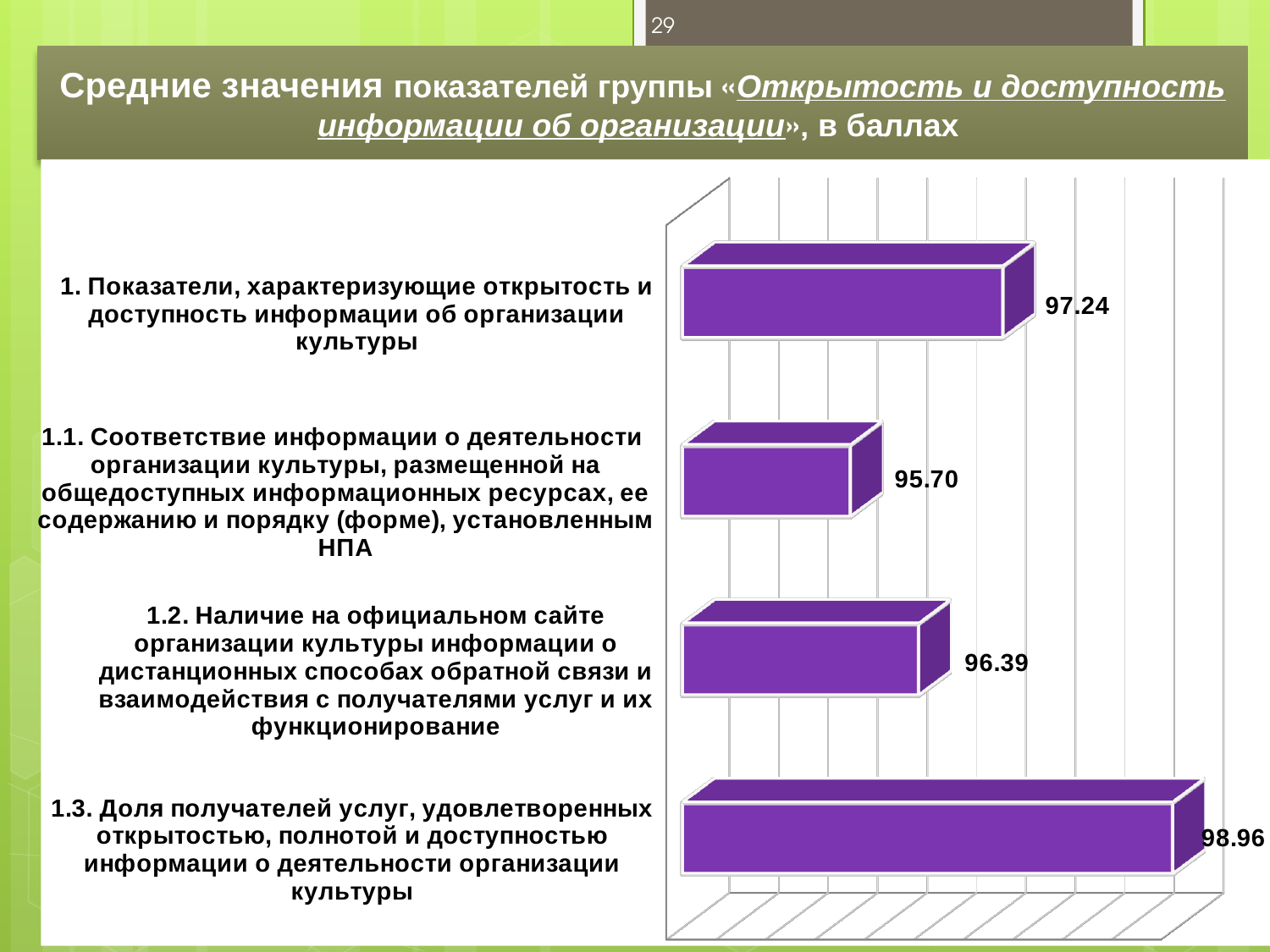

29
Средние значения показателей группы «Открытость и доступность информации об организации», в баллах

[unsupported chart]